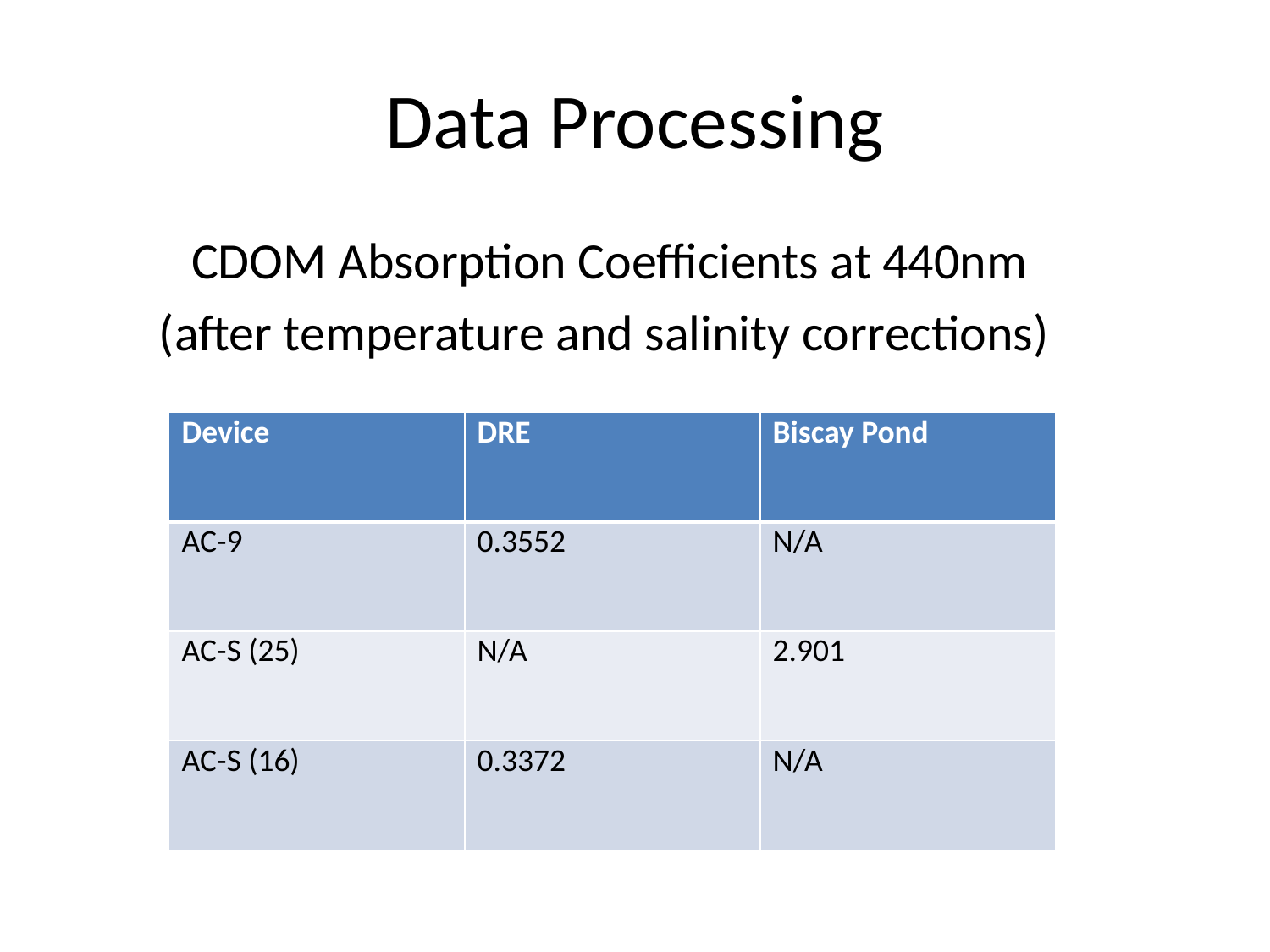

# Data Processing
CDOM Absorption Coefficients at 440nm
(after temperature and salinity corrections)
| Device | DRE | Biscay Pond |
| --- | --- | --- |
| AC-9 | 0.3552 | N/A |
| AC-S (25) | N/A | 2.901 |
| AC-S (16) | 0.3372 | N/A |